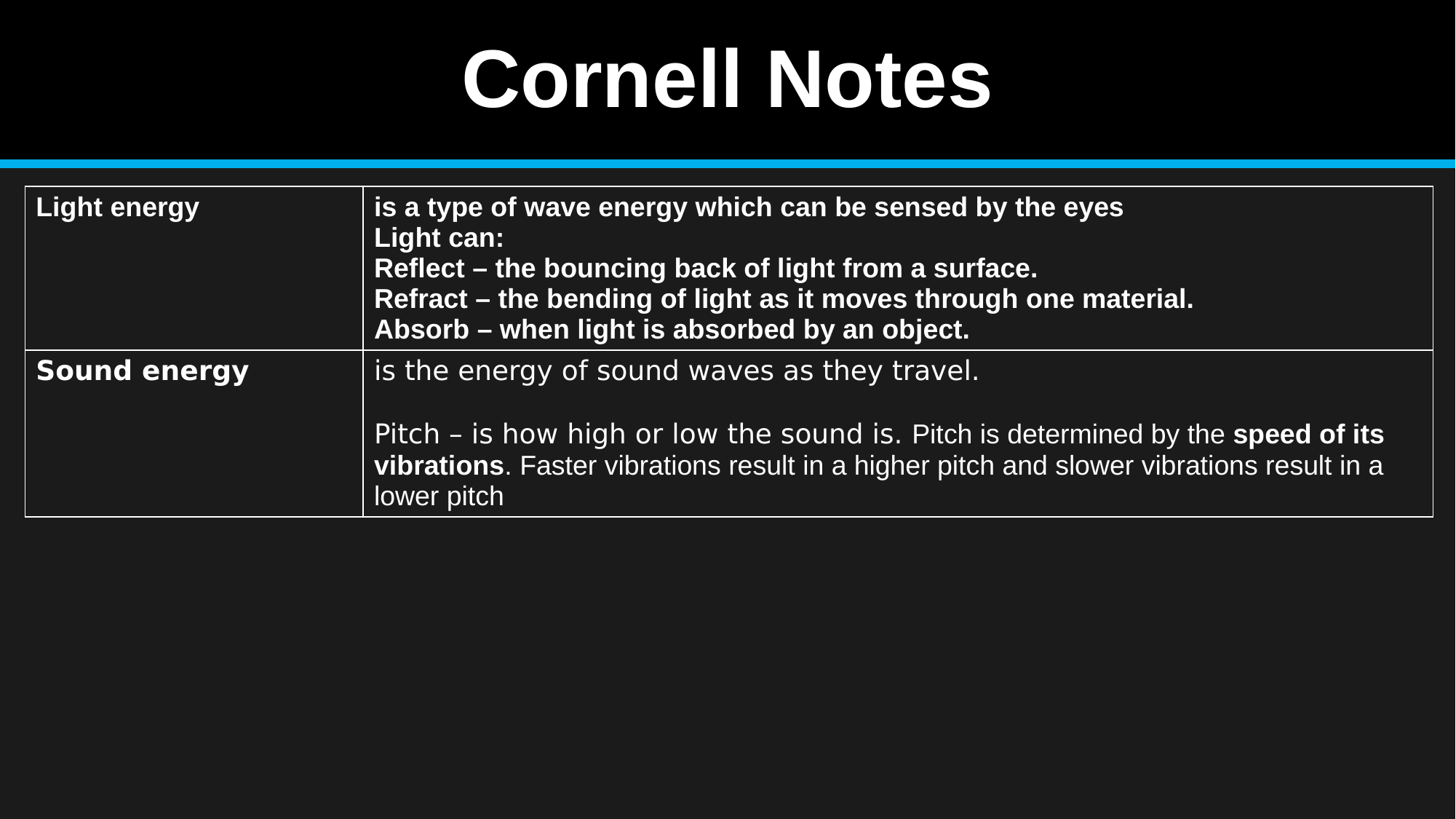

# Cornell Notes
| Light energy | is a type of wave energy which can be sensed by the eyes Light can: Reflect – the bouncing back of light from a surface. Refract – the bending of light as it moves through one material. Absorb – when light is absorbed by an object. |
| --- | --- |
| Sound energy | is the energy of sound waves as they travel. Pitch – is how high or low the sound is. Pitch is determined by the speed of its vibrations. Faster vibrations result in a higher pitch and slower vibrations result in a lower pitch |